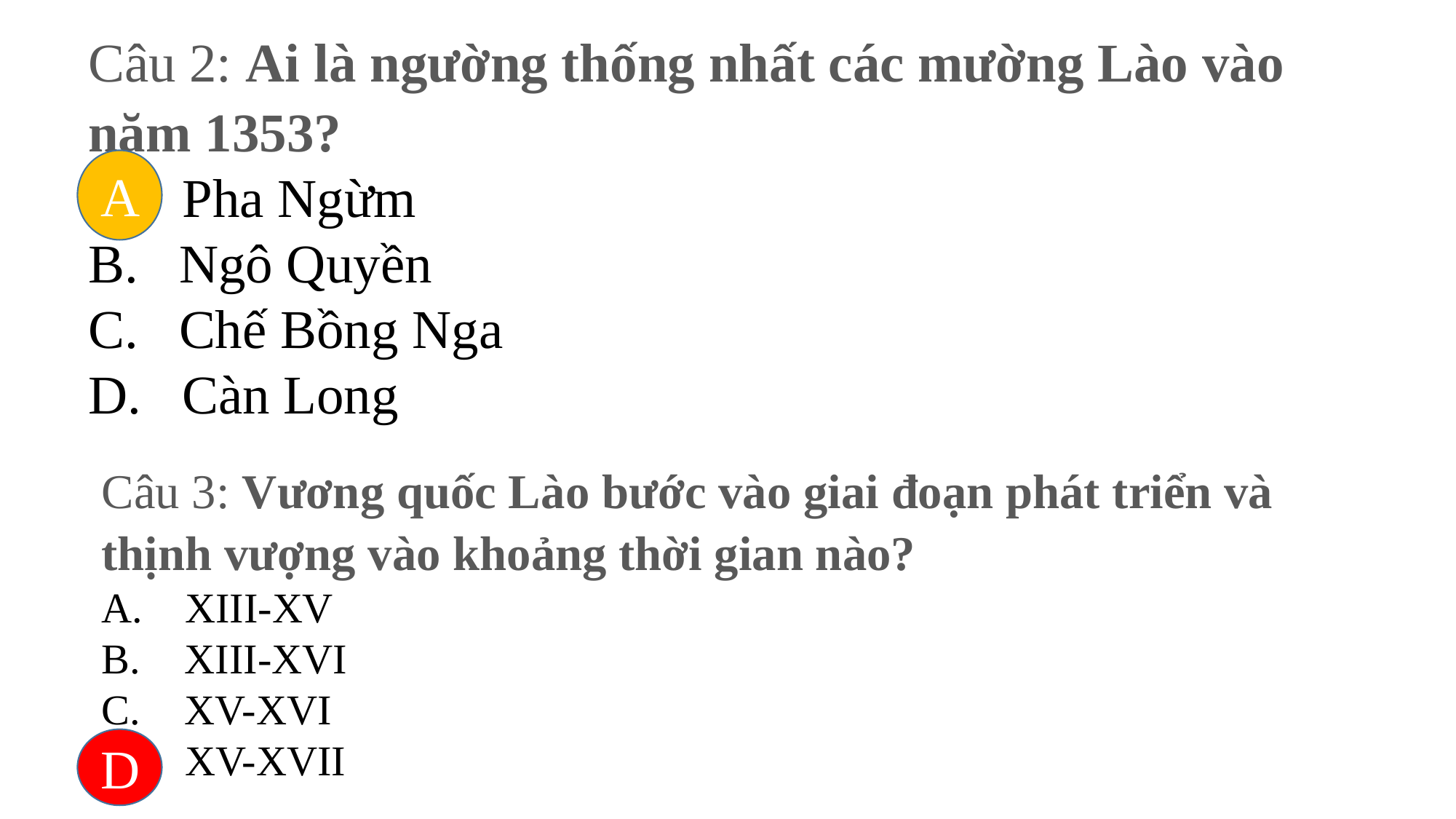

Câu 2: Ai là ngường thống nhất các mường Lào vào năm 1353?
   Pha Ngừm
   Ngô Quyền
   Chế Bồng Nga
   Càn Long
A
Câu 3: Vương quốc Lào bước vào giai đoạn phát triển và thịnh vượng vào khoảng thời gian nào?
    XIII-XV
    XIII-XVI
    XV-XVI
    XV-XVII

D